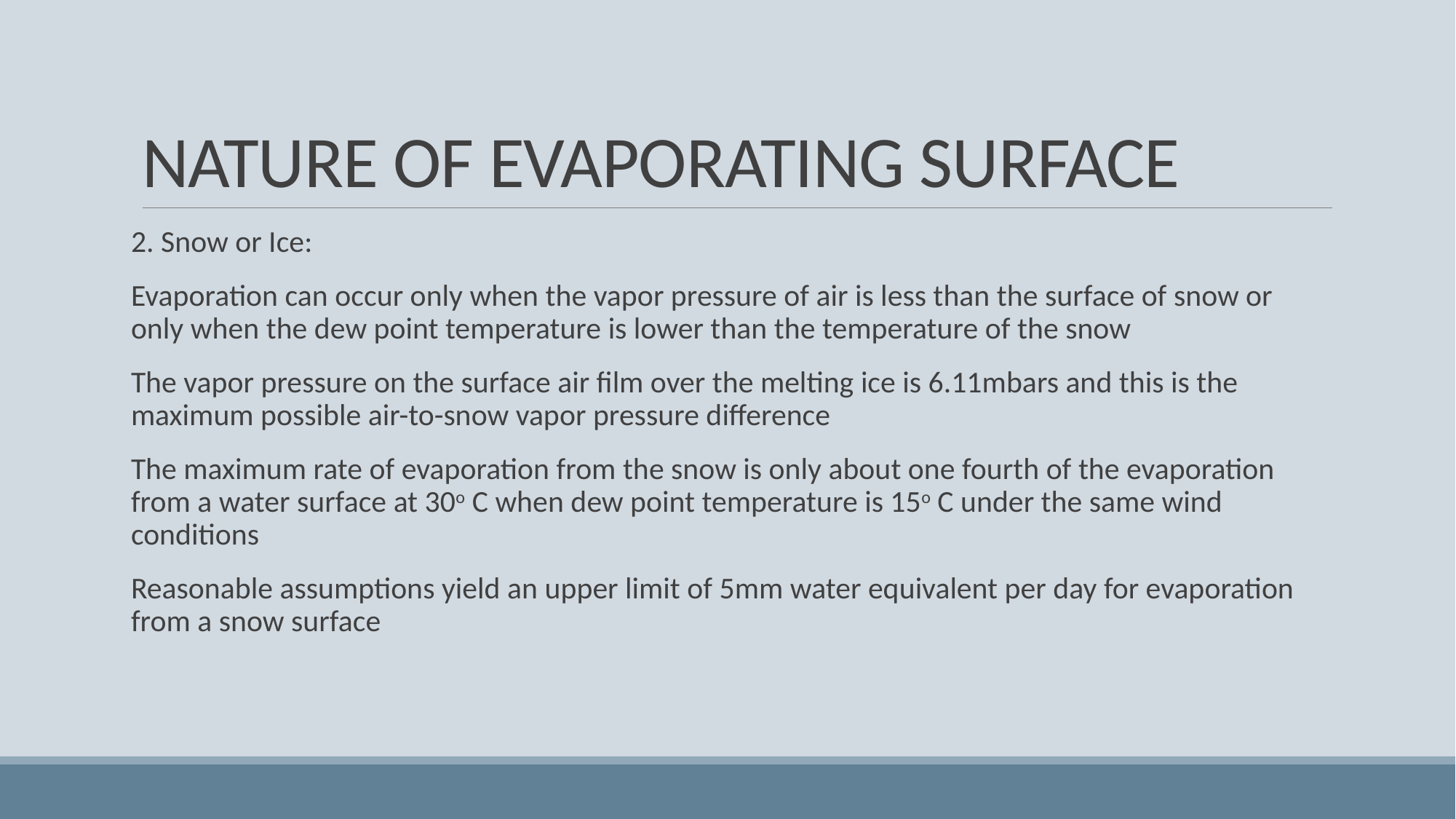

# NATURE OF EVAPORATING SURFACE
2. Snow or Ice:
Evaporation can occur only when the vapor pressure of air is less than the surface of snow or only when the dew point temperature is lower than the temperature of the snow
The vapor pressure on the surface air film over the melting ice is 6.11mbars and this is the maximum possible air-to-snow vapor pressure difference
The maximum rate of evaporation from the snow is only about one fourth of the evaporation from a water surface at 30o C when dew point temperature is 15o C under the same wind conditions
Reasonable assumptions yield an upper limit of 5mm water equivalent per day for evaporation from a snow surface